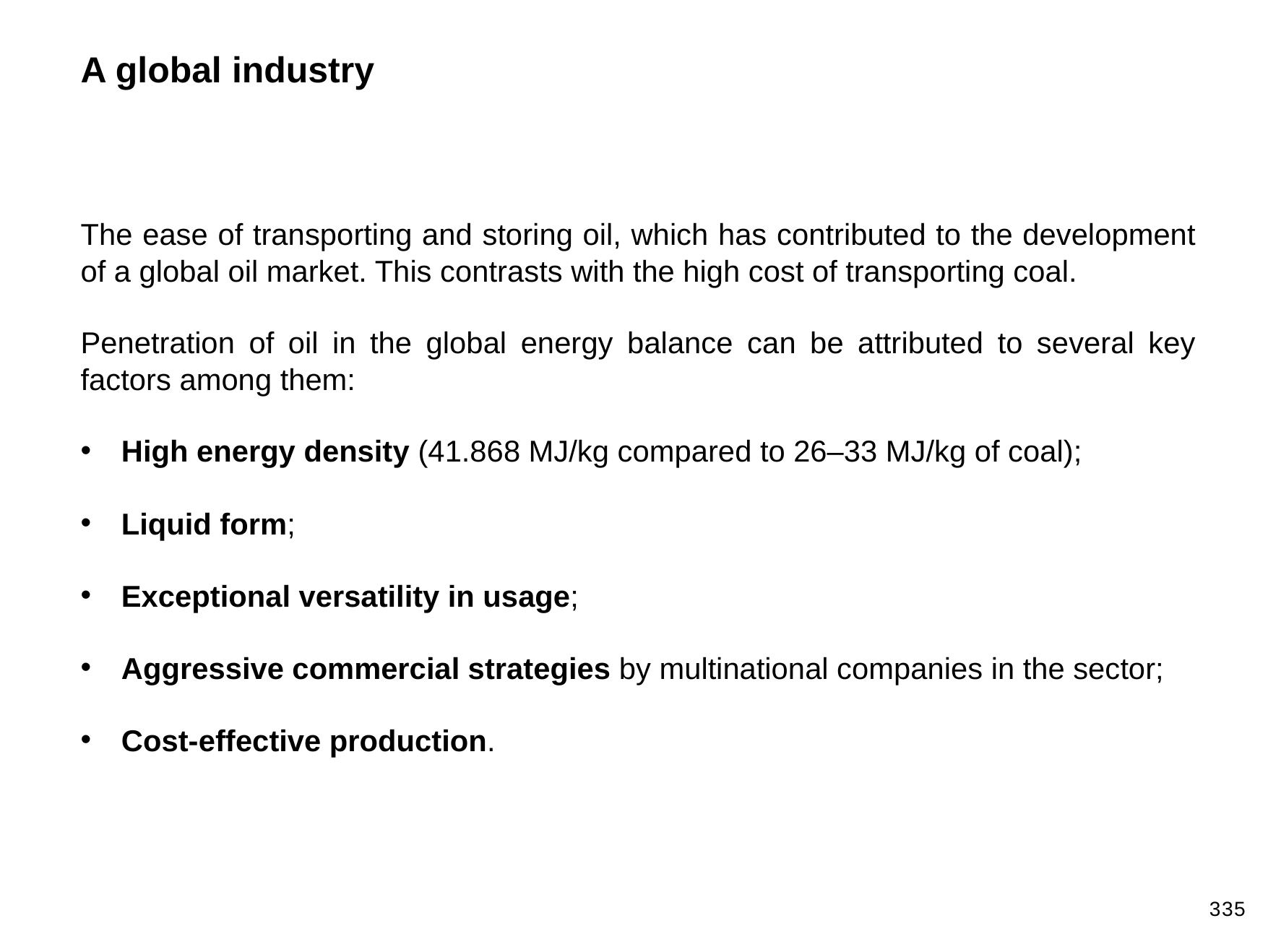

A global industry
The ease of transporting and storing oil, which has contributed to the development of a global oil market. This contrasts with the high cost of transporting coal.

Penetration of oil in the global energy balance can be attributed to several key factors among them:

High energy density (41.868 MJ/kg compared to 26–33 MJ/kg of coal);

Liquid form;

Exceptional versatility in usage;

Aggressive commercial strategies by multinational companies in the sector;

Cost-effective production.
335